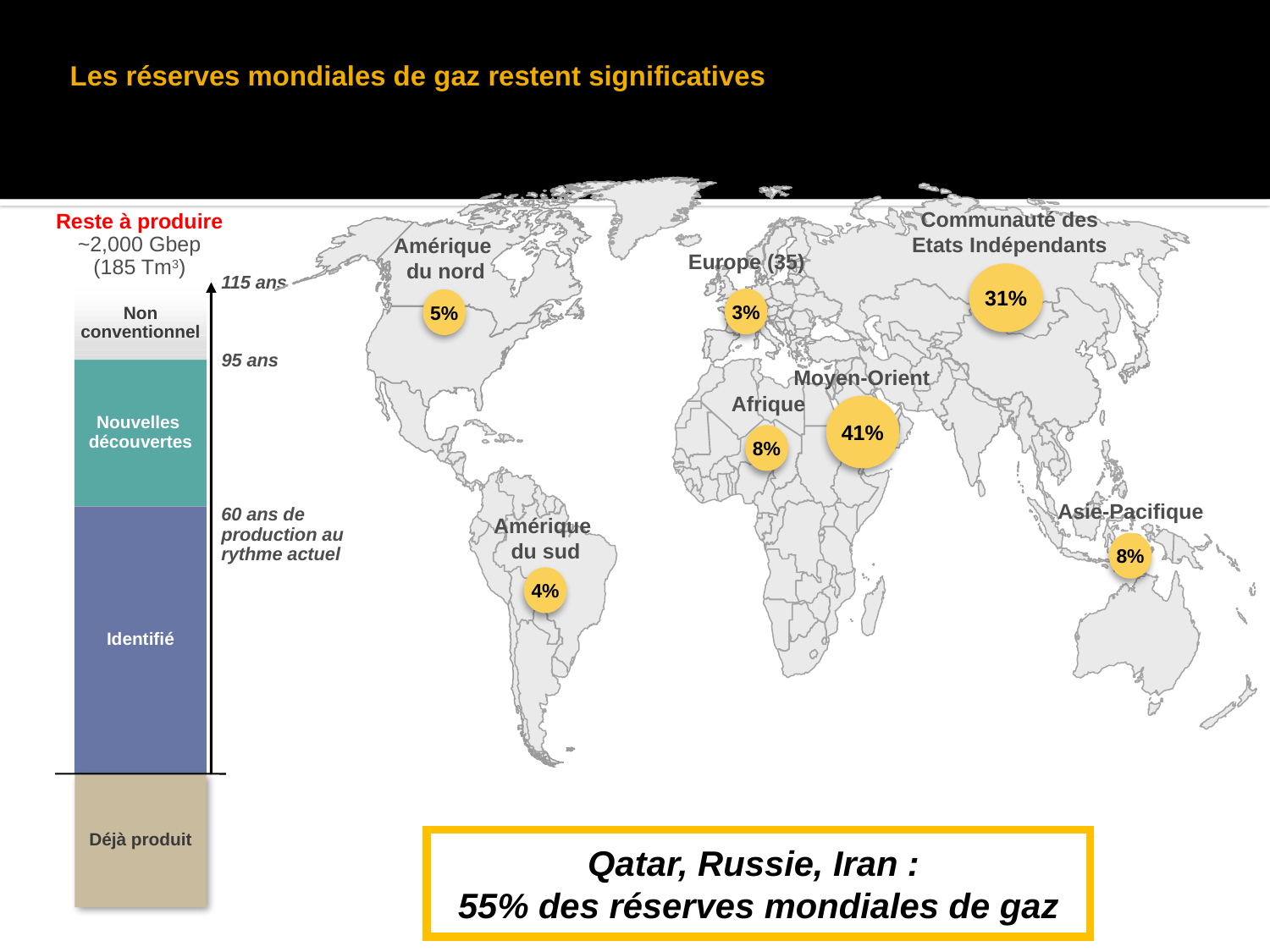

# Les réserves mondiales de gaz restent significatives

Communauté des Etats Indépendants
Reste à produire
~2,000 Gbep
(185 Tm3)
Amérique
du nord
Europe (35)
31%
115 ans

3%
5%
Non conventionnel
95 ans
Moyen-Orient

Afrique
41%
Nouvelles
découvertes
8%
Asie-Pacifique
Amérique
du sud

60 ans de production au rythme actuel
8%
4%
Identifié

Déjà produit
Qatar, Russie, Iran :
55% des réserves mondiales de gaz